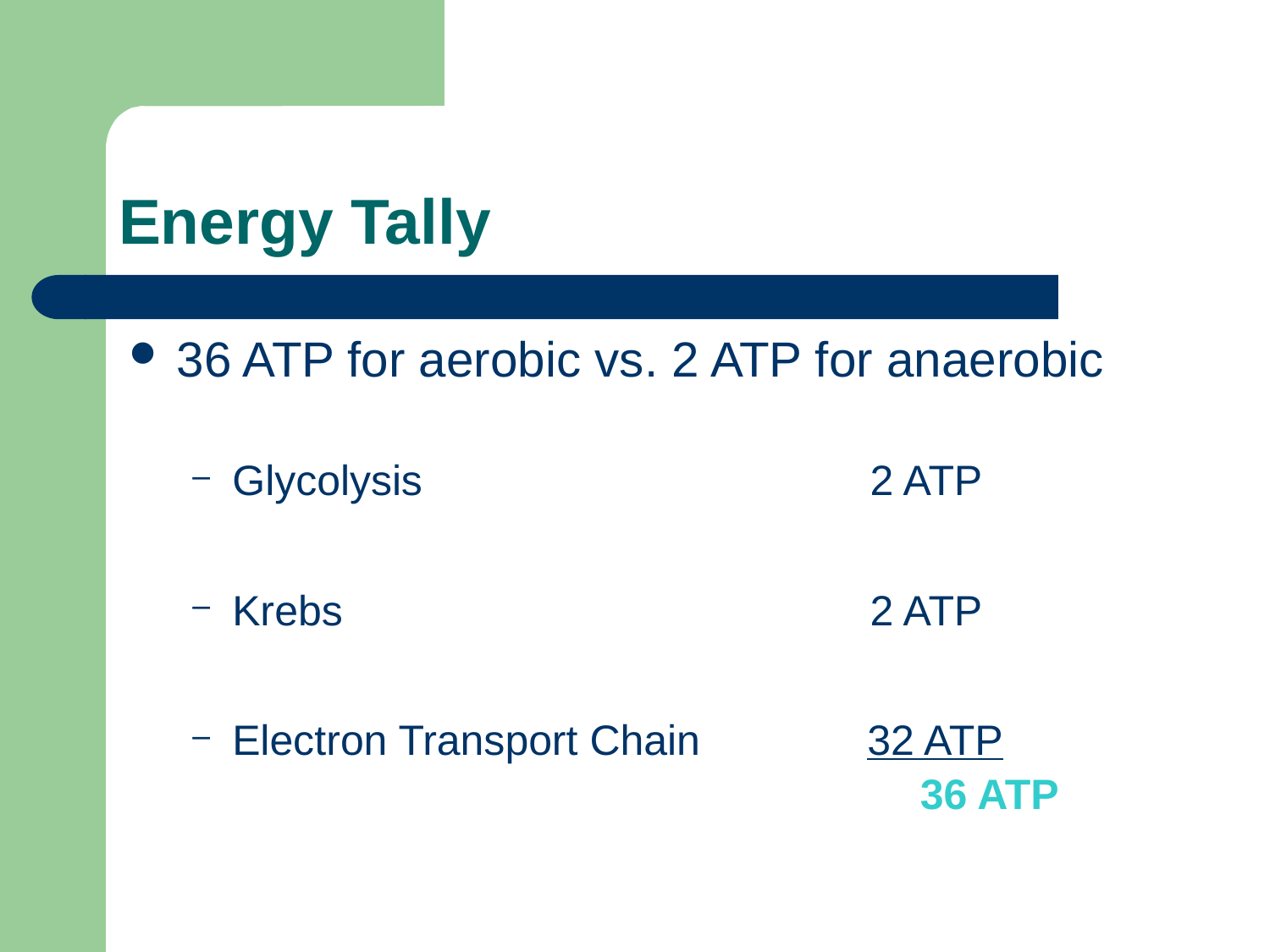

# Energy Tally
36 ATP for aerobic vs. 2 ATP for anaerobic

Glycolysis         		           2 ATP

Krebs               		           2 ATP

Electron Transport Chain		32 ATP
      			              36 ATP